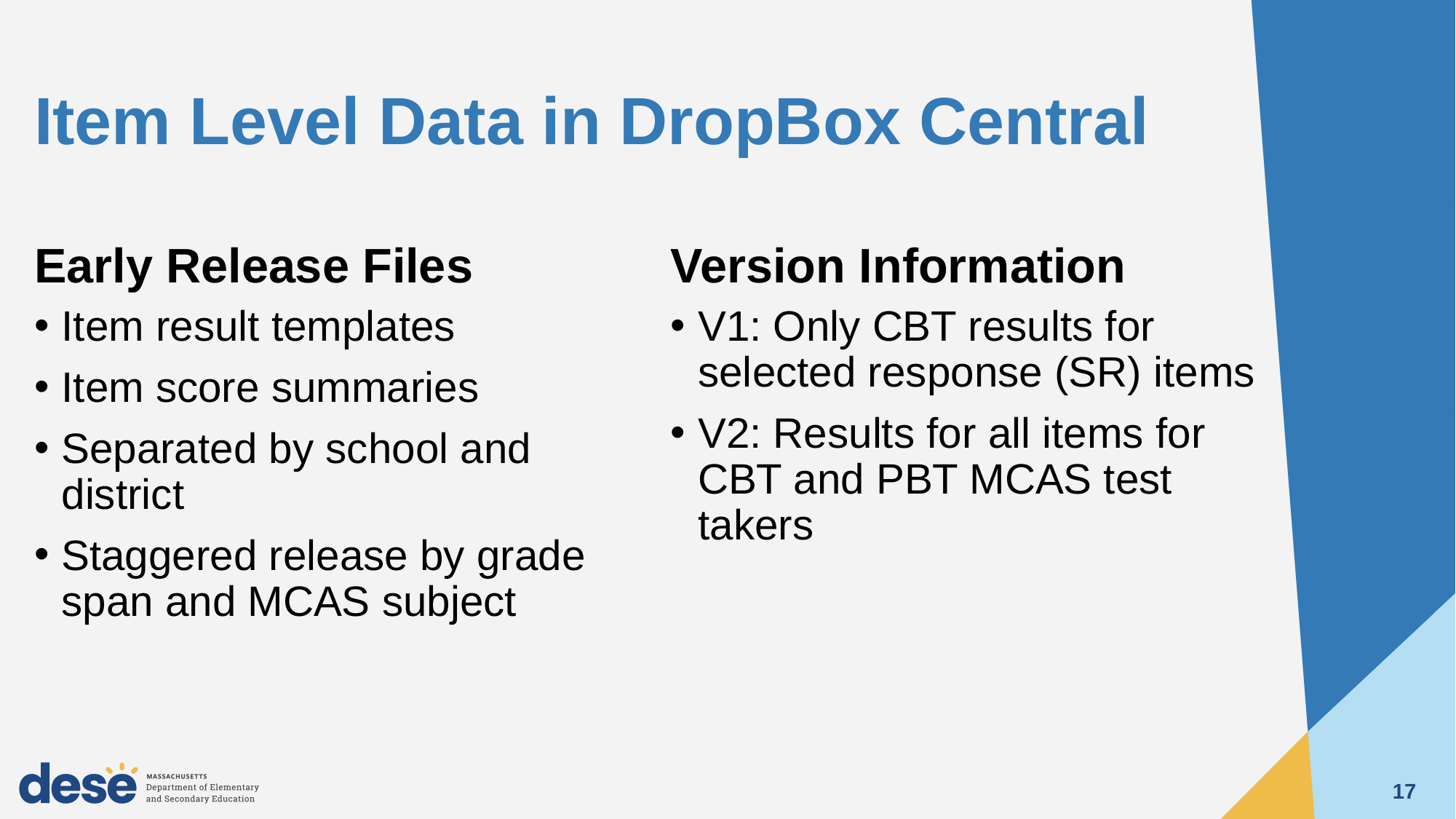

# Item Level Data in DropBox Central
Early Release Files
Version Information
Item result templates
Item score summaries
Separated by school and district
Staggered release by grade span and MCAS subject
V1: Only CBT results for selected response (SR) items
V2: Results for all items for CBT and PBT MCAS test takers

17